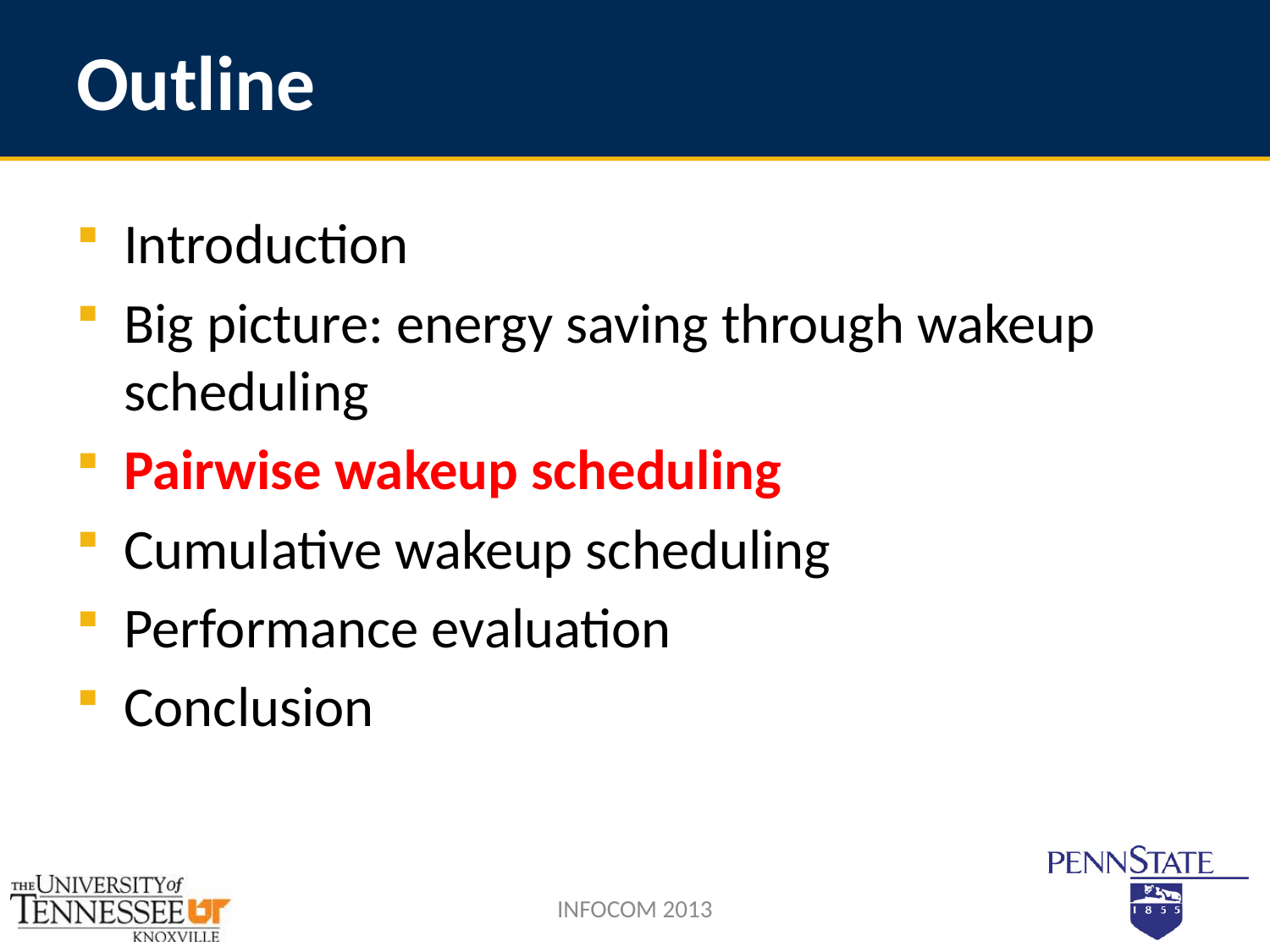

# Outline
Introduction
Big picture: energy saving through wakeup scheduling
Pairwise wakeup scheduling
Cumulative wakeup scheduling
Performance evaluation
Conclusion

INFOCOM 2013